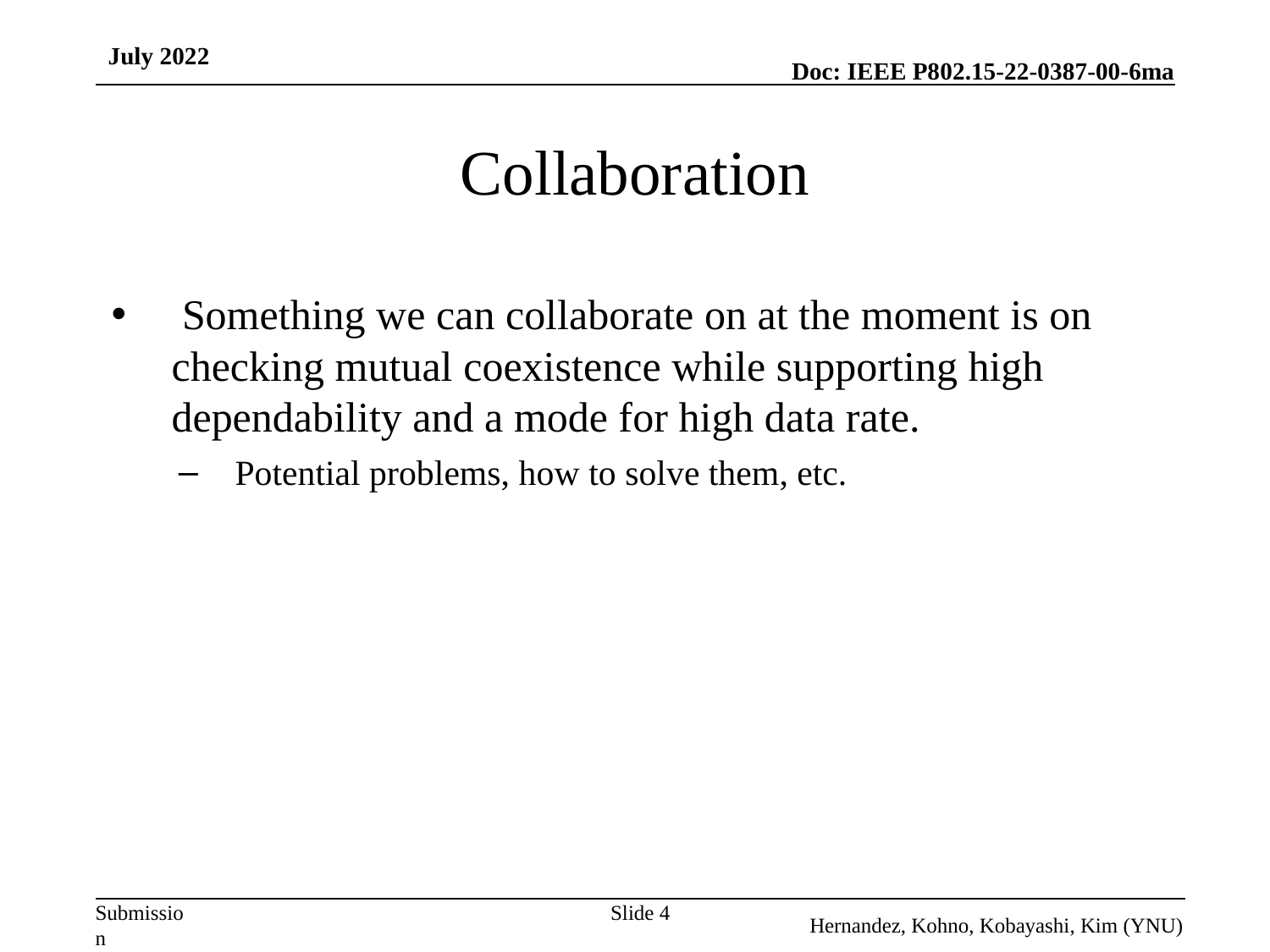

July 2022
# Collaboration
 Something we can collaborate on at the moment is on checking mutual coexistence while supporting high dependability and a mode for high data rate.
Potential problems, how to solve them, etc.
Slide 4
Hernandez, Kohno, Kobayashi, Kim (YNU)